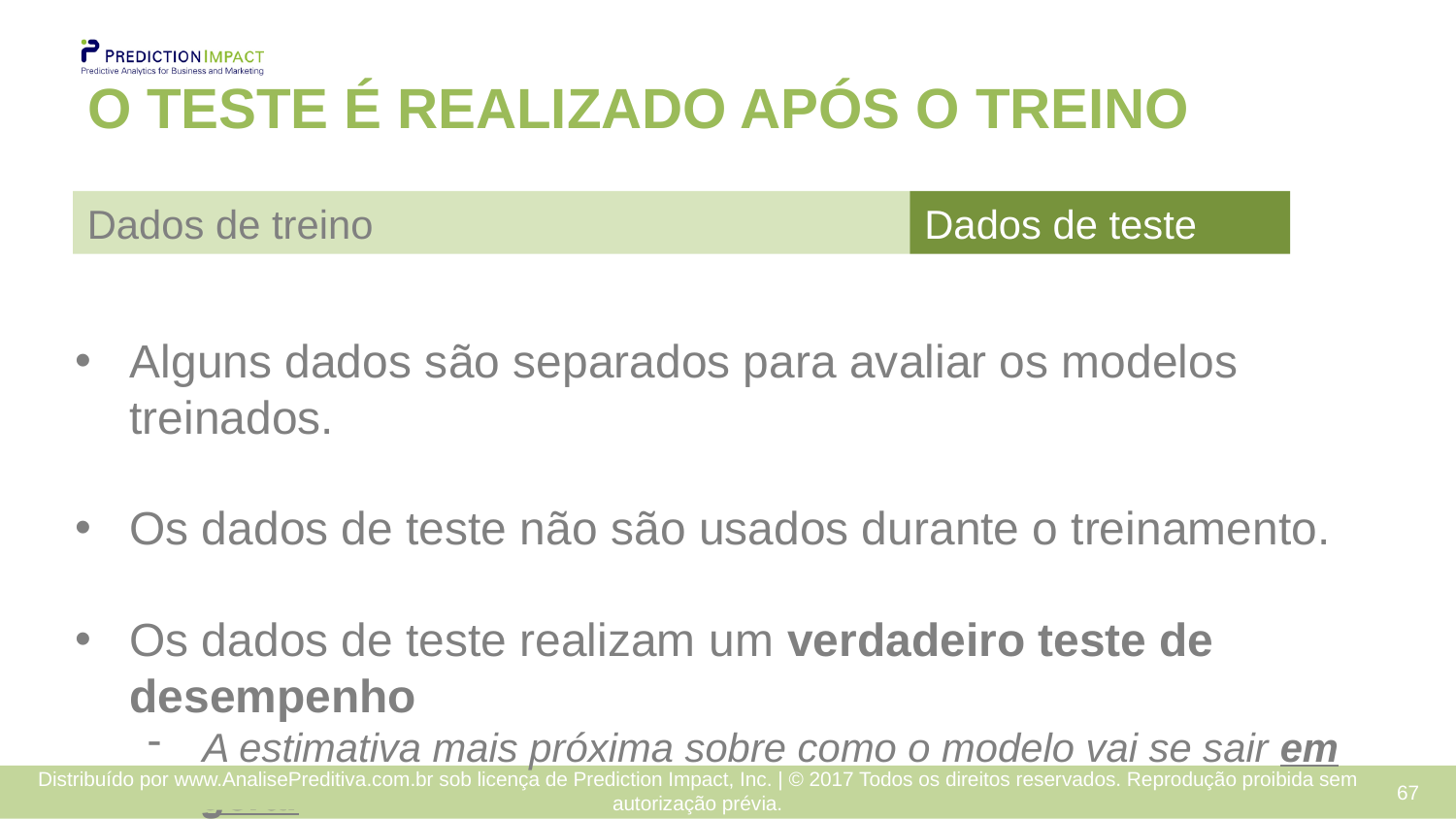

# O TESTE É REALIZADO APÓS O TREINO
Dados de treino
Dados de teste
Alguns dados são separados para avaliar os modelos treinados.
Os dados de teste não são usados durante o treinamento.
Os dados de teste realizam um verdadeiro teste de desempenho
A estimativa mais próxima sobre como o modelo vai se sair em geral

67
Distribuído por www.AnalisePreditiva.com.br sob licença de Prediction Impact, Inc. | © 2017 Todos os direitos reservados. Reprodução proibida sem autorização prévia.